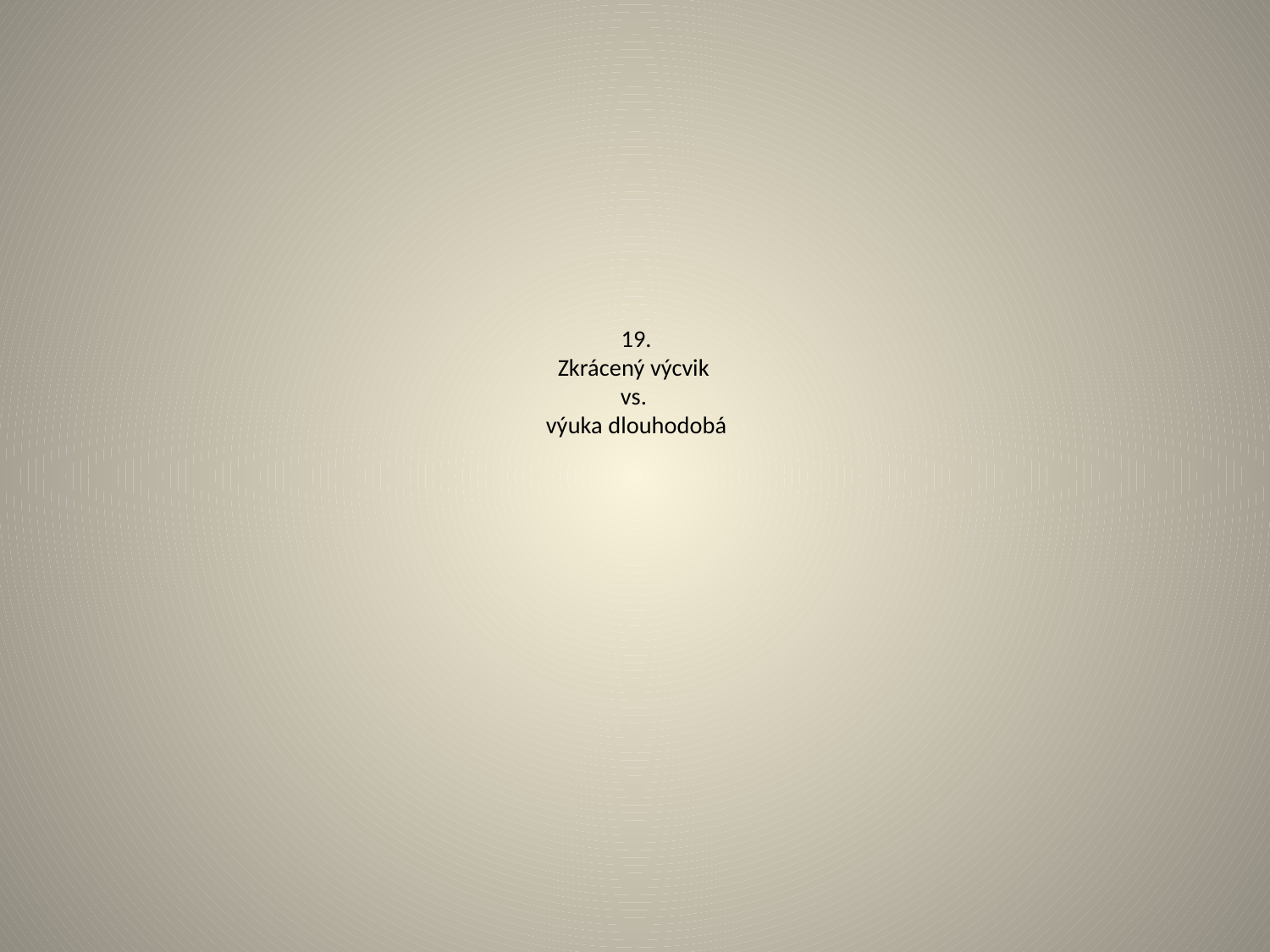

# 19. Zkrácený výcvik vs. výuka dlouhodobá